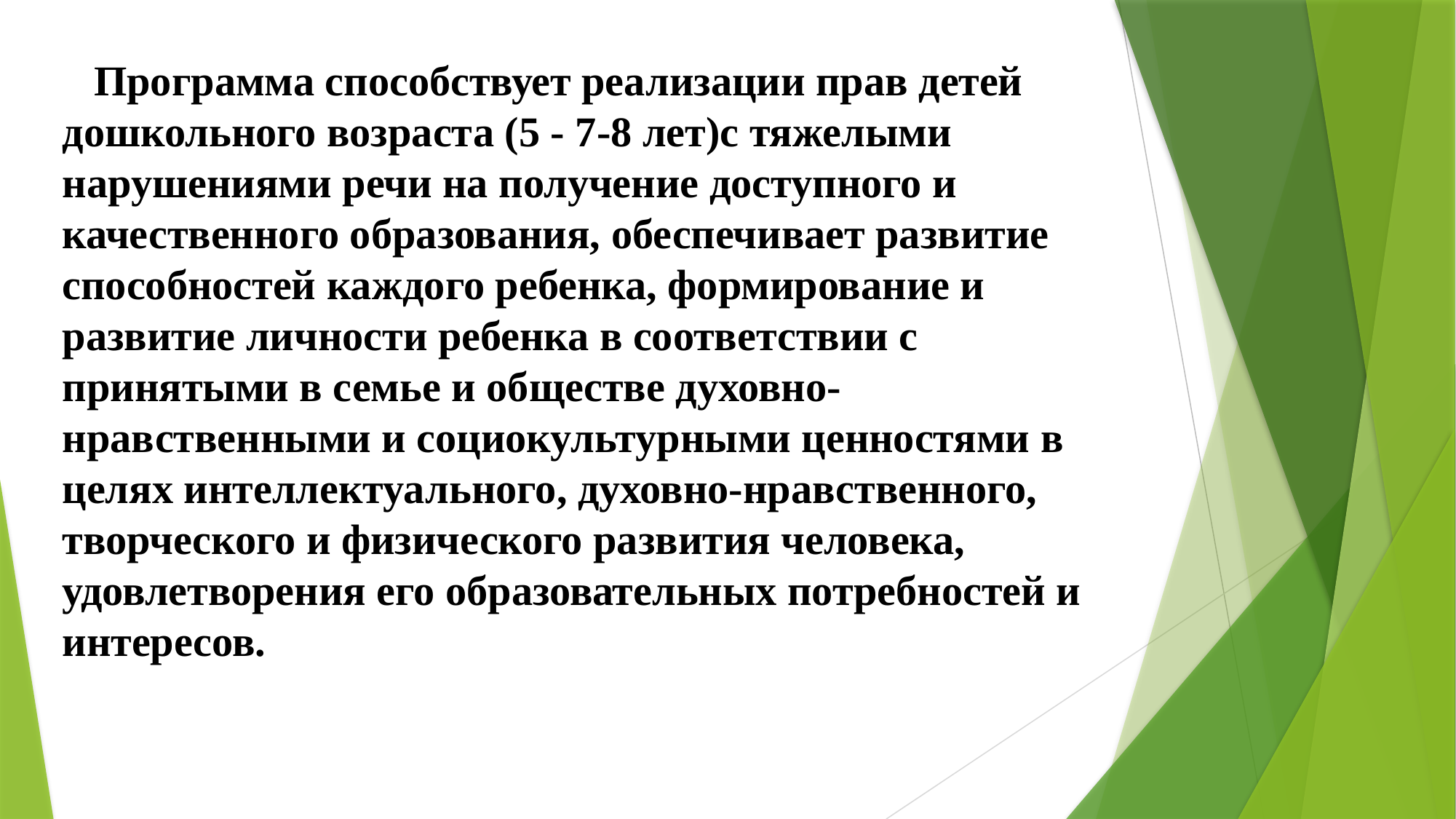

Программа способствует реализации прав детей дошкольного возраста (5 - 7-8 лет)с тяжелыми нарушениями речи на получение доступного и качественного образования, обеспечивает развитие способностей каждого ребенка, формирование и развитие личности ребенка в соответствии с
принятыми в семье и обществе духовно-нравственными и социокультурными ценностями в целях интеллектуального, духовно-нравственного, творческого и физического развития человека, удовлетворения его образовательных потребностей и интересов.